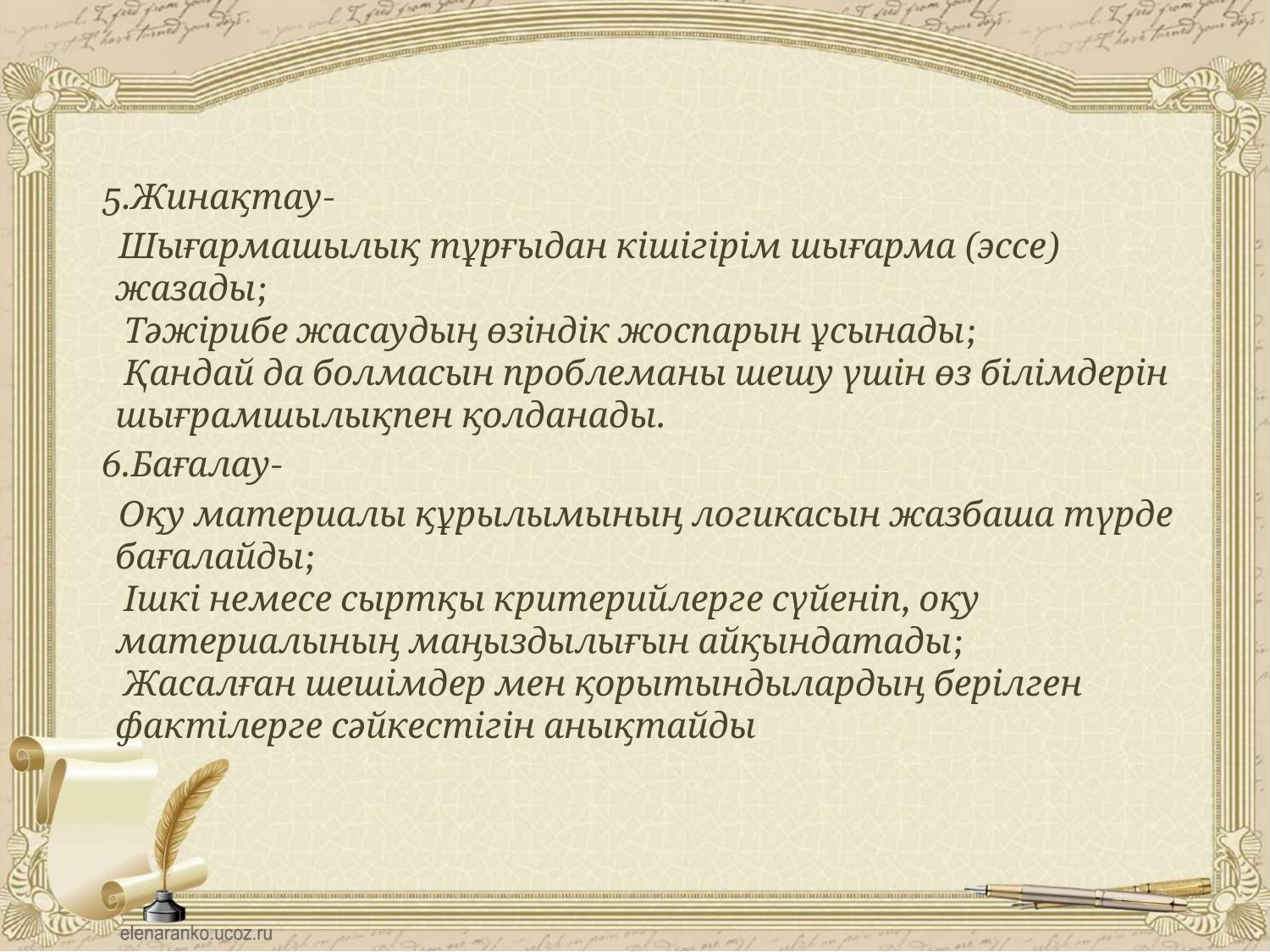

5.Жинақтау-
      Шығармашылық тұрғыдан кішігірім шығарма (эссе) жазады;
 Тәжірибе жасаудың өзіндік жоспарын ұсынады;
 Қандай да болмасын проблеманы шешу үшін өз білімдерін   шығрамшылықпен қолданады.
    6.Бағалау-
      Оқу материалы құрылымының логикасын жазбаша түрде бағалайды;
 Ішкі немесе сыртқы критерийлерге сүйеніп, оқу материалының маңыздылығын айқындатады;
 Жасалған шешімдер мен қорытындылардың берілген фактілерге сәйкестігін анықтайды